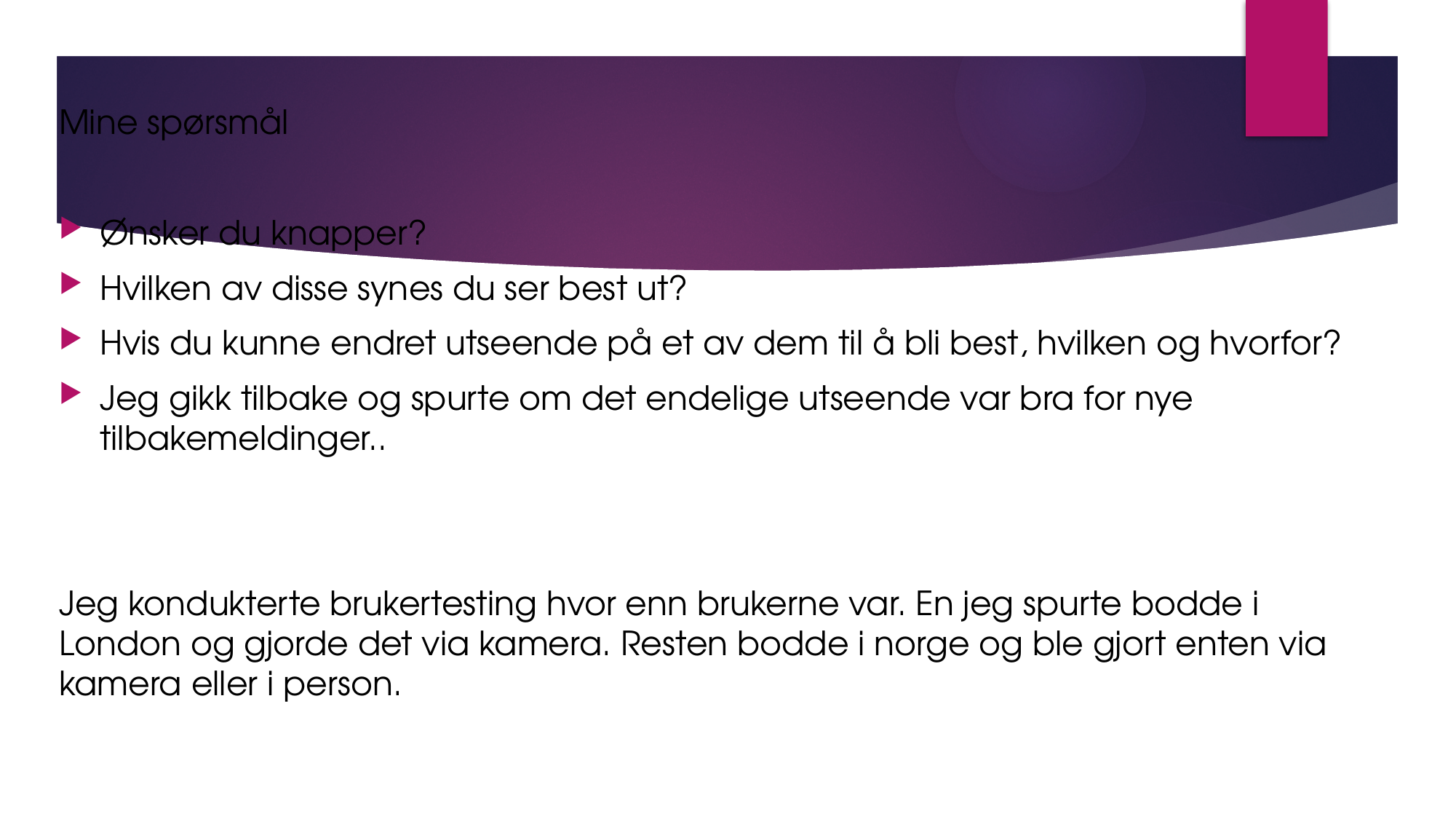

Mine spørsmål

Ønsker du knapper?
Hvilken av disse synes du ser best ut?
Hvis du kunne endret utseende på et av dem til å bli best, hvilken og hvorfor?
Jeg gikk tilbake og spurte om det endelige utseende var bra for nye tilbakemeldinger..

Jeg kondukterte brukertesting hvor enn brukerne var. En jeg spurte bodde i London og gjorde det via kamera. Resten bodde i norge og ble gjort enten via kamera eller i person.

# Brukertesting